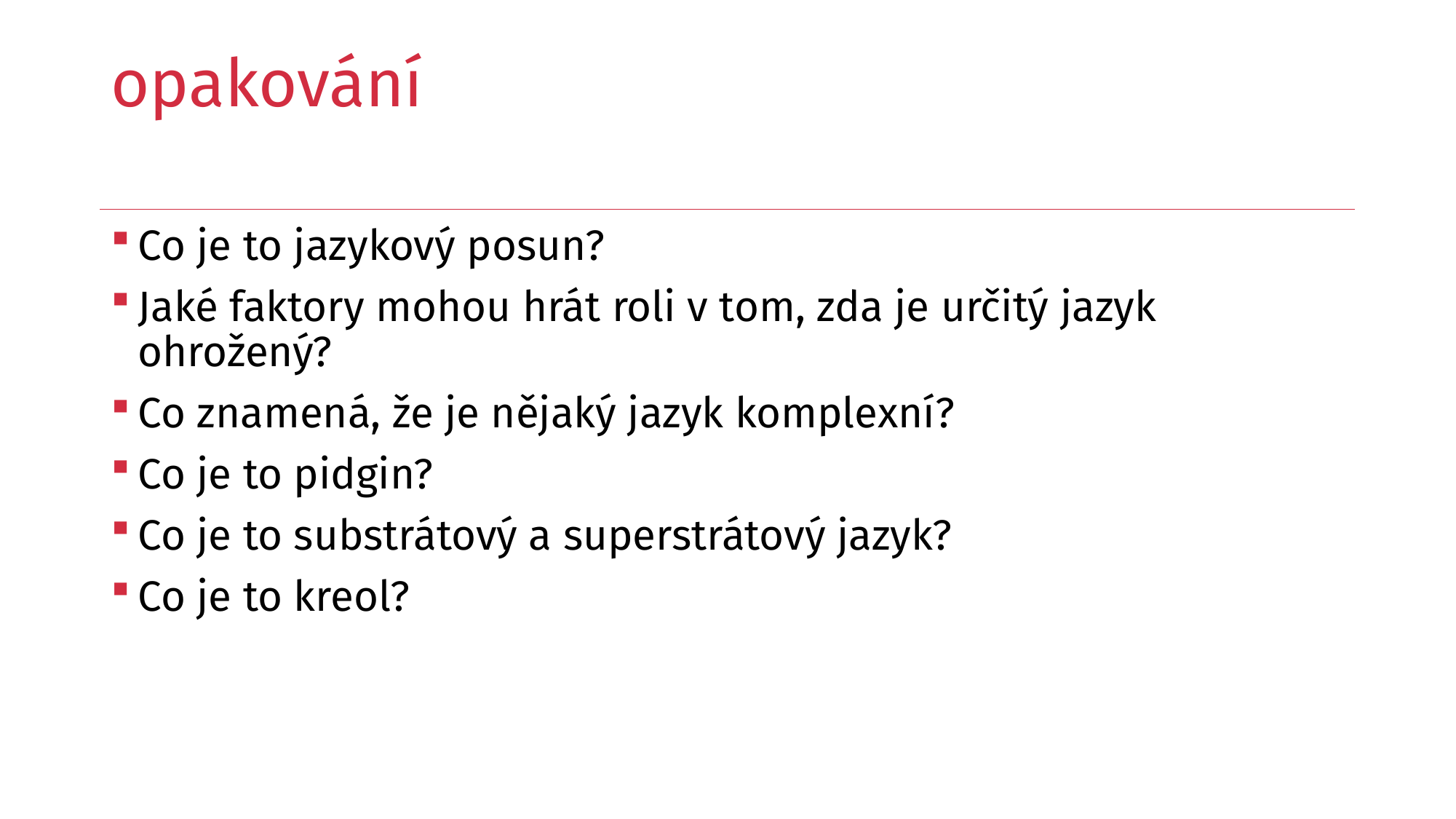

# opakování
Co je to jazykový posun?
Jaké faktory mohou hrát roli v tom, zda je určitý jazyk ohrožený?
Co znamená, že je nějaký jazyk komplexní?
Co je to pidgin?
Co je to substrátový a superstrátový jazyk?
Co je to kreol?